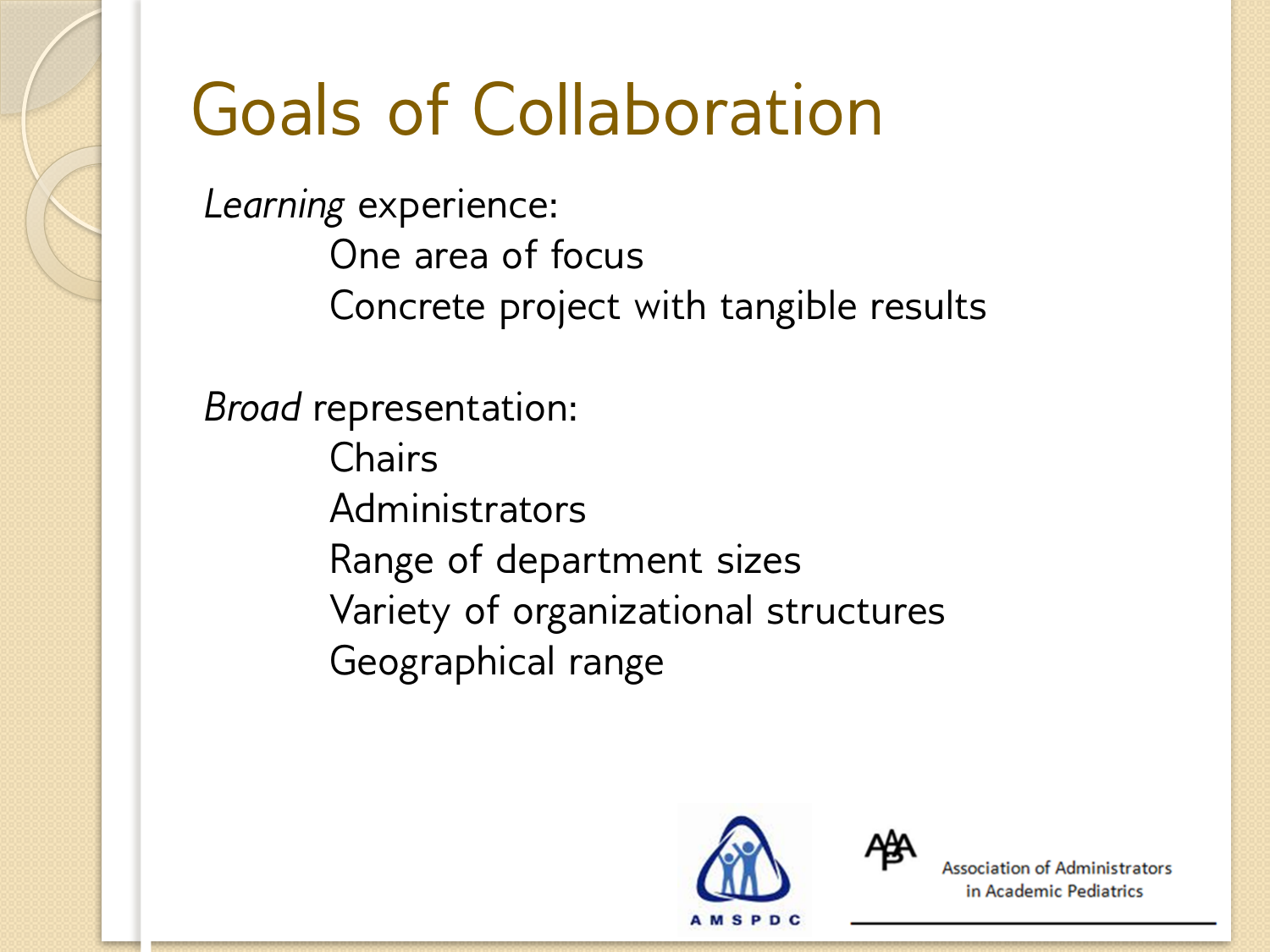

Goals of Collaboration
Learning experience:
	One area of focus
	Concrete project with tangible results

Broad representation:
	Chairs
	Administrators
	Range of department sizes
	Variety of organizational structures
	Geographical range